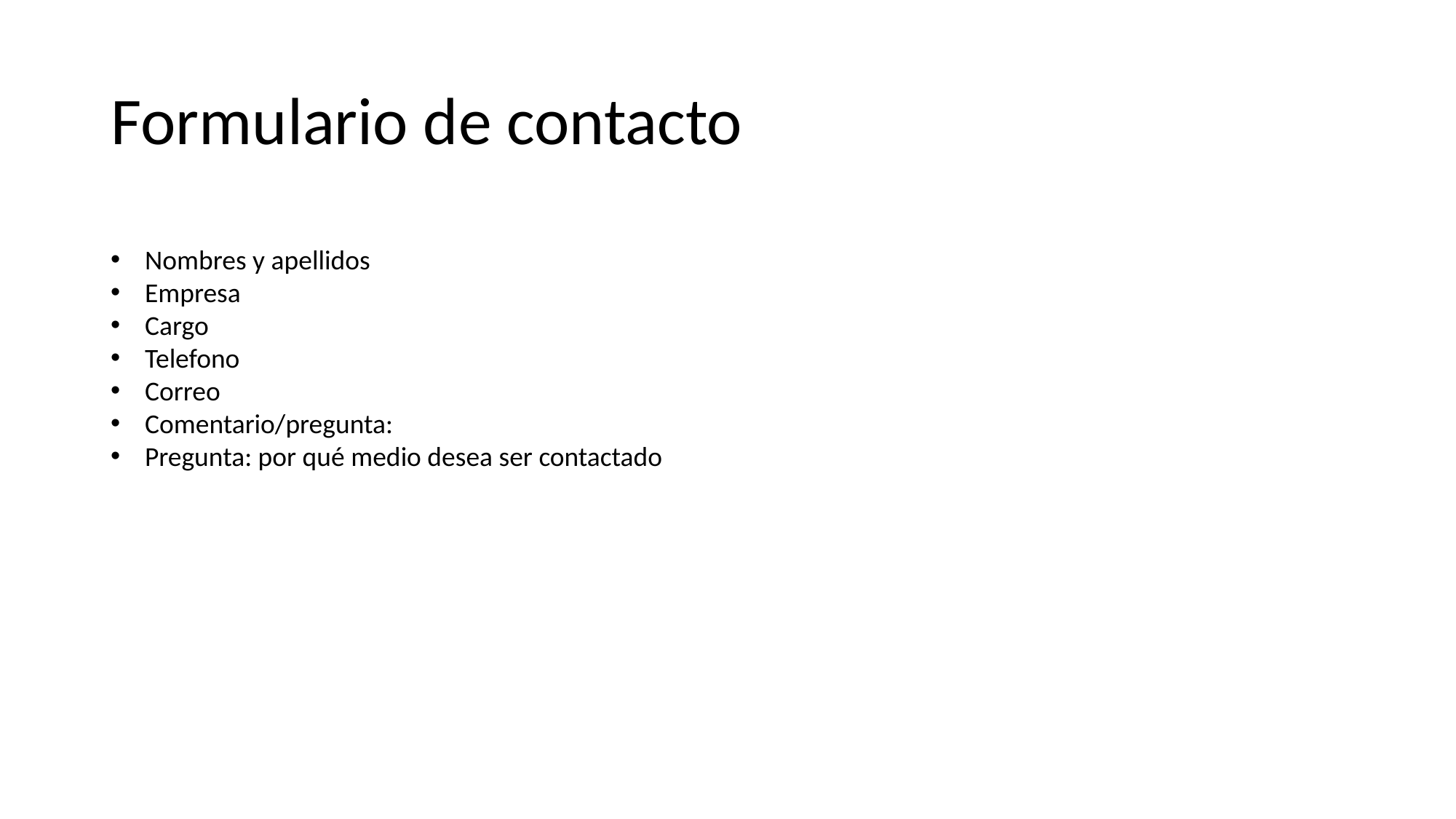

# Formulario de contacto
Nombres y apellidos
Empresa
Cargo
Telefono
Correo
Comentario/pregunta:
Pregunta: por qué medio desea ser contactado